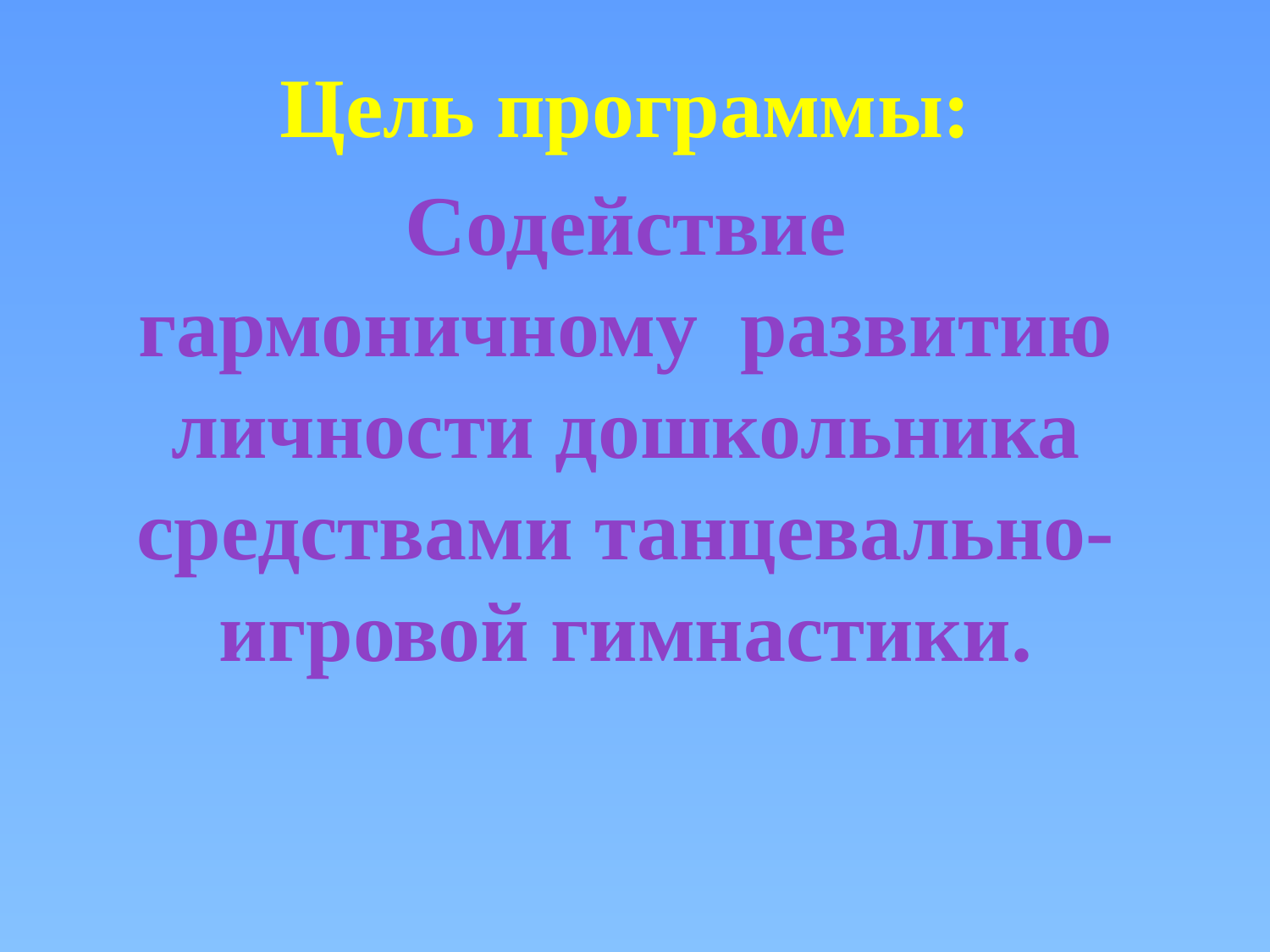

Цель программы:
Содействие гармоничному  развитию личности дошкольника средствами танцевально- игровой гимнастики.